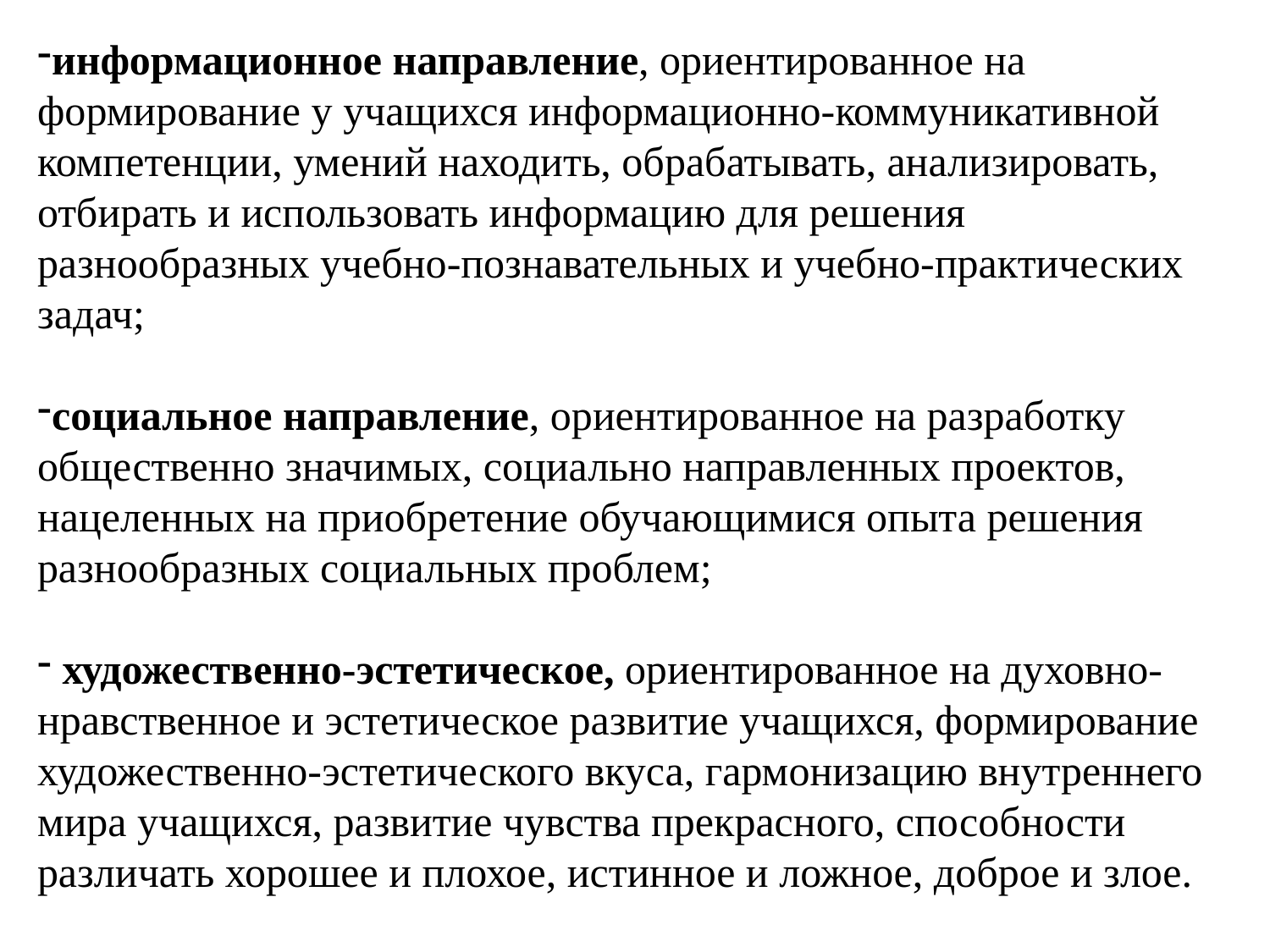

информационное направление, ориентированное на формирование у учащихся информационно-коммуникативной компетенции, умений находить, обрабатывать, анализировать, отбирать и использовать информацию для решения разнообразных учебно-познавательных и учебно-практических задач;

социальное направление, ориентированное на разработку общественно значимых, социально направленных проектов, нацеленных на приобретение обучающимися опыта решения разнообразных социальных проблем;

 художественно-эстетическое, ориентированное на духовно-нравственное и эстетическое развитие учащихся, формирование художественно-эстетического вкуса, гармонизацию внутреннего мира учащихся, развитие чувства прекрасного, способности различать хорошее и плохое, истинное и ложное, доброе и злое.